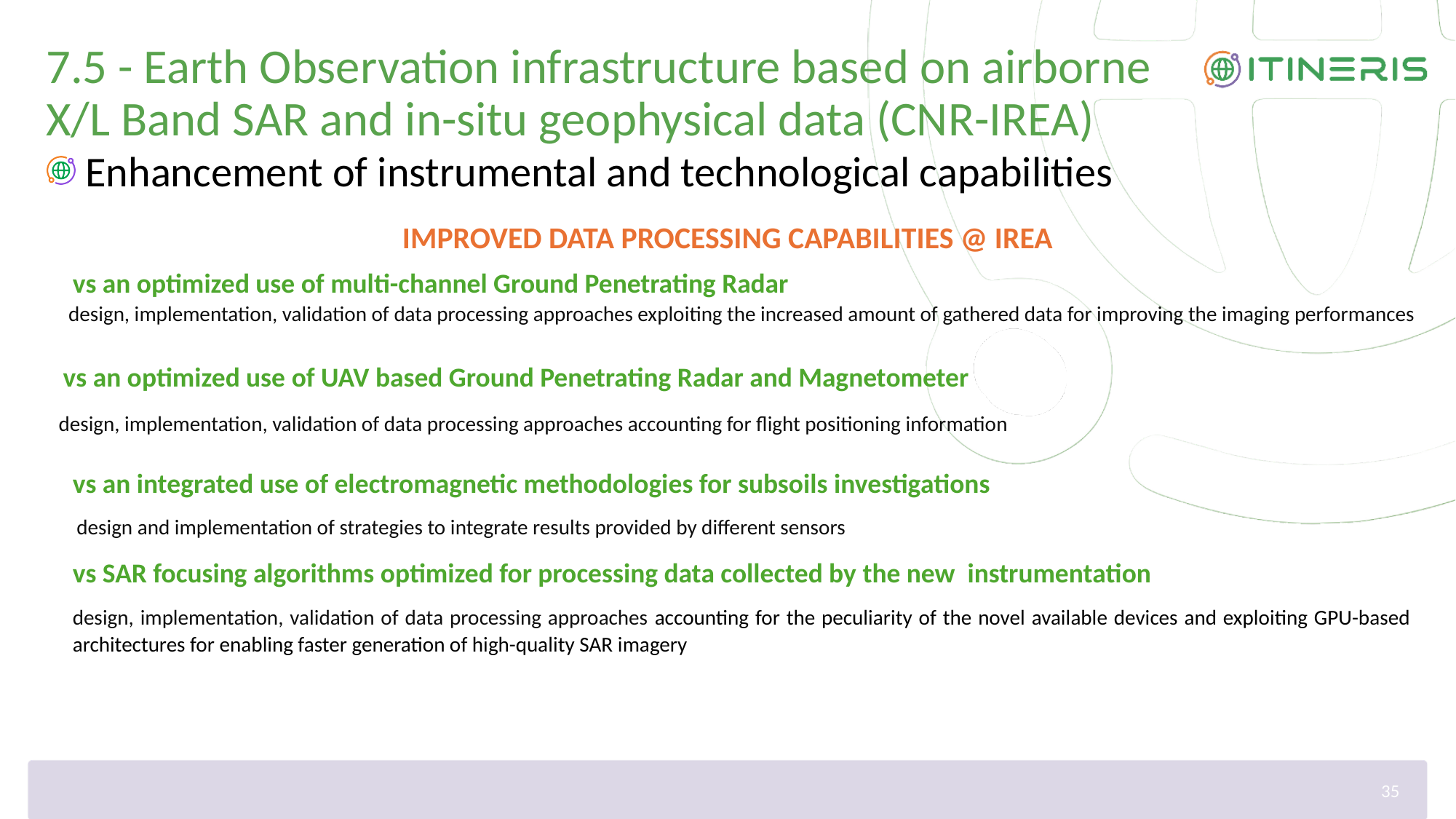

# 7.5 - Earth Observation infrastructure based on airborne X/L Band SAR and in-situ geophysical data (CNR-IREA)
 Enhancement of instrumental and technological capabilities
IMPROVED DATA PROCESSING CAPABILITIES @ IREA
vs an optimized use of multi-channel Ground Penetrating Radar
design, implementation, validation of data processing approaches exploiting the increased amount of gathered data for improving the imaging performances
vs an optimized use of UAV based Ground Penetrating Radar and Magnetometer
design, implementation, validation of data processing approaches accounting for flight positioning information
vs an integrated use of electromagnetic methodologies for subsoils investigations
design and implementation of strategies to integrate results provided by different sensors
vs SAR focusing algorithms optimized for processing data collected by the new  instrumentation
design, implementation, validation of data processing approaches accounting for the peculiarity of the novel available devices and exploiting GPU-based architectures for enabling faster generation of high-quality SAR imagery